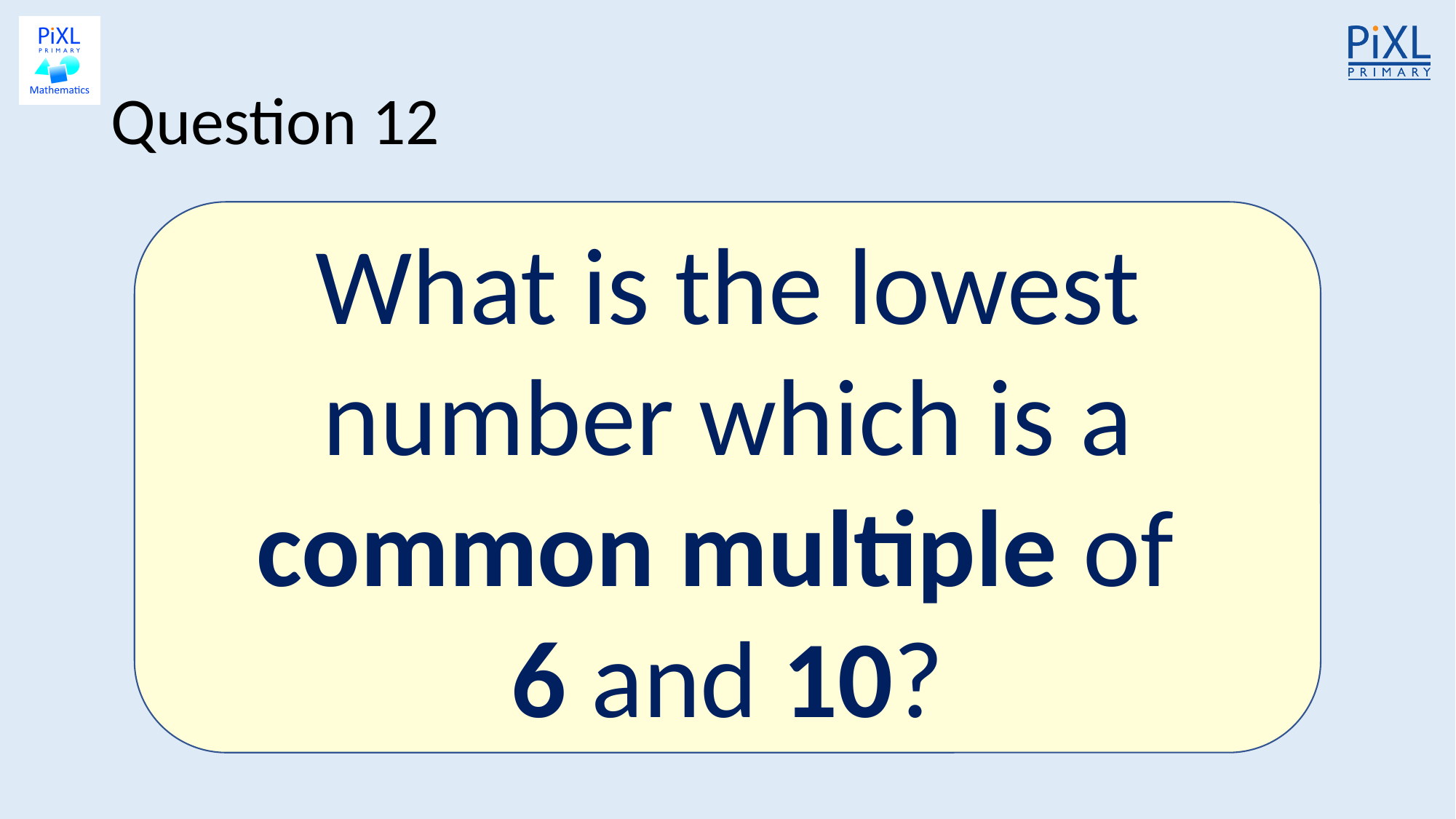

# Question 12
What is the lowest number which is a common multiple of
6 and 10?